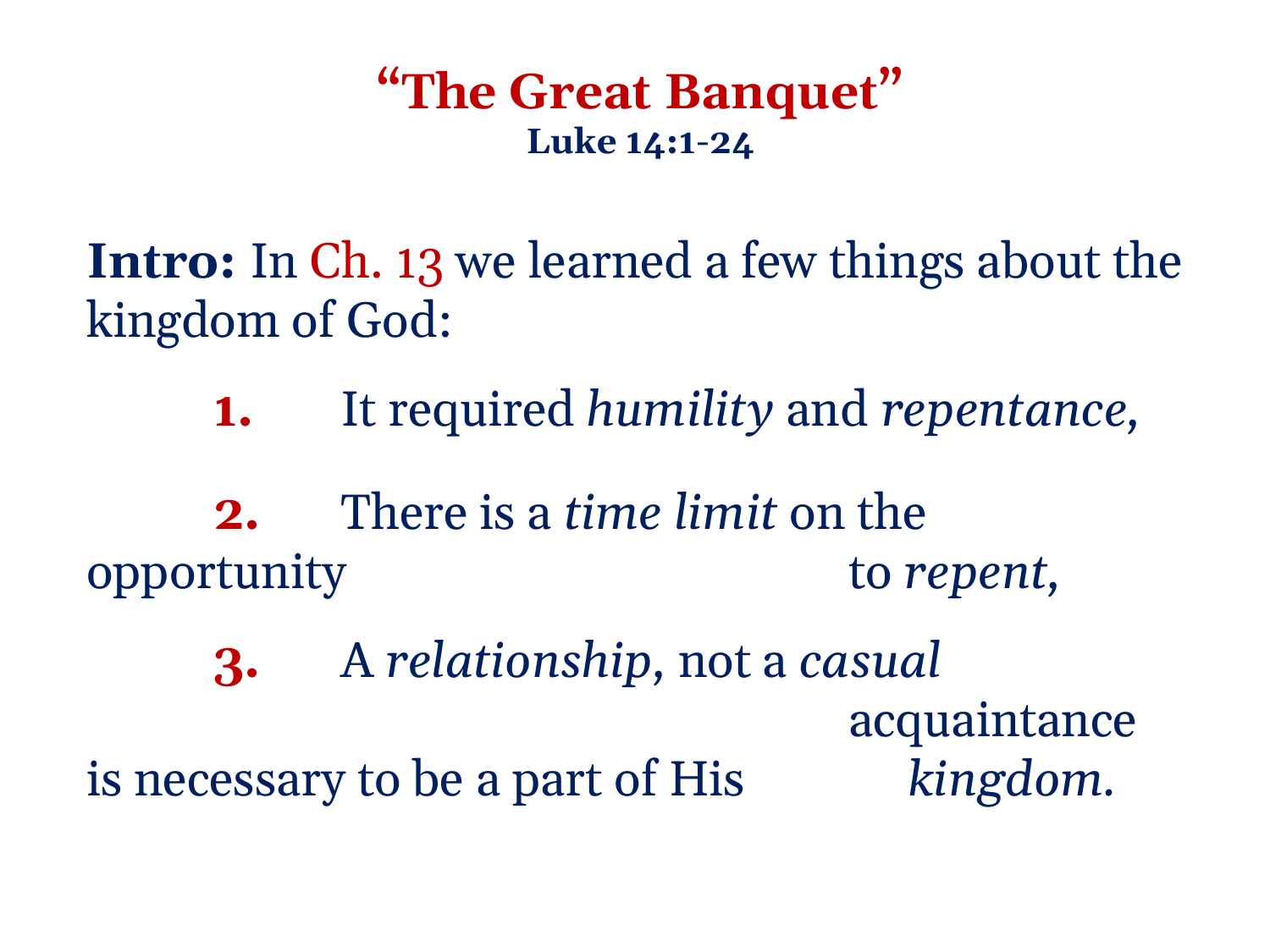

“The Great Banquet”
Luke 14:1-24
Intro: In Ch. 13 we learned a few things about the kingdom of God:
	1.	It required humility and repentance,

	2.	There is a time limit on the opportunity 	     	 		to repent,

	3.	A relationship, not a casual 	  	 	 			 		acquaintance is necessary to be a part of His 	     kingdom.